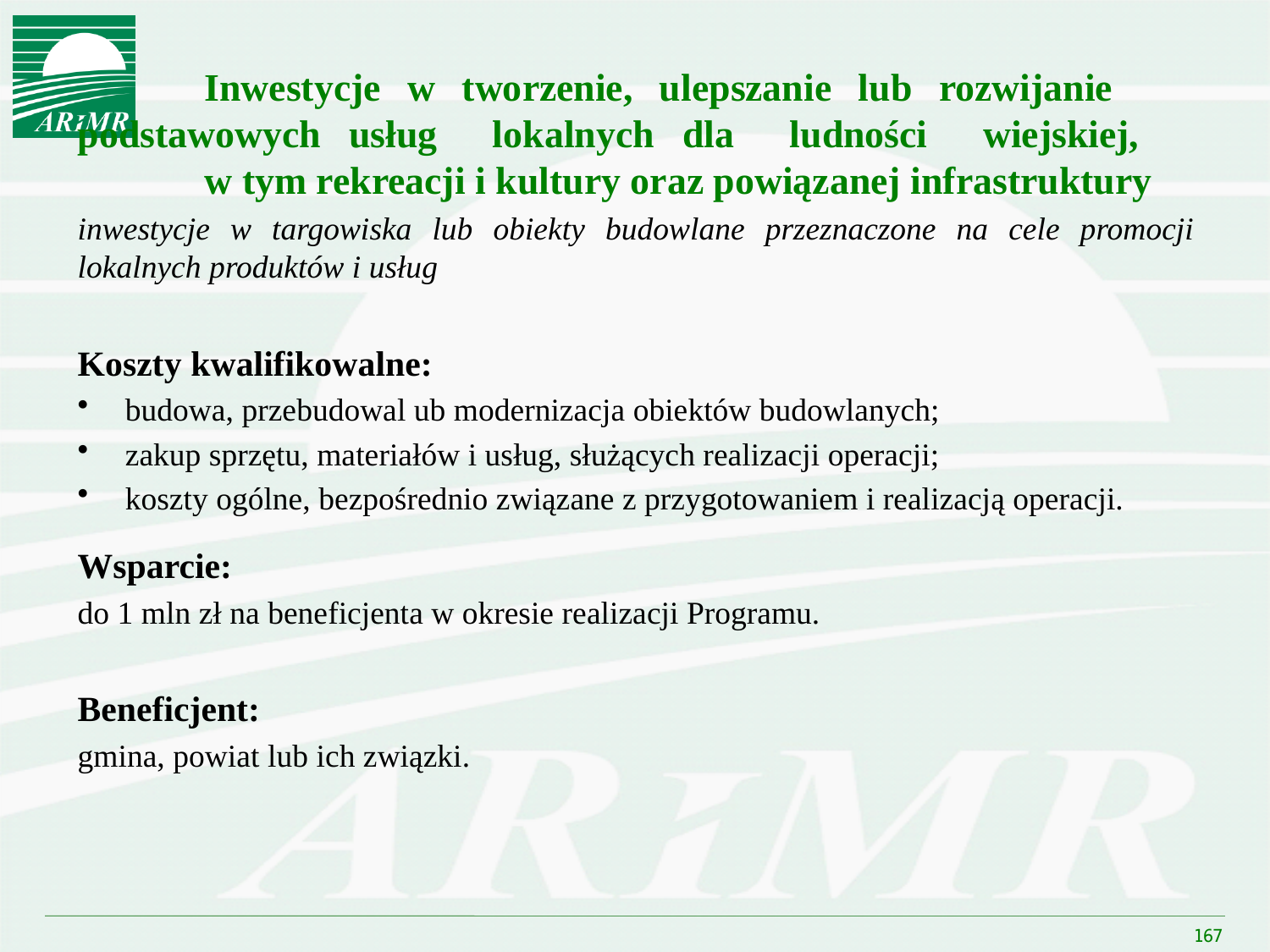

Inwestycje w tworzenie, ulepszanie lub rozwijanie 	podstawowych usług  lokalnych dla  ludności  wiejskiej,
	w tym rekreacji i kultury oraz powiązanej infrastruktury
inwestycje w targowiska lub obiekty budowlane przeznaczone na cele promocji lokalnych produktów i usług

Koszty kwalifikowalne:
budowa, przebudowal ub modernizacja obiektów budowlanych;
zakup sprzętu, materiałów i usług, służących realizacji operacji;
koszty ogólne, bezpośrednio związane z przygotowaniem i realizacją operacji.

Wsparcie:
do 1 mln zł na beneficjenta w okresie realizacji Programu.

Beneficjent:
gmina, powiat lub ich związki.
167